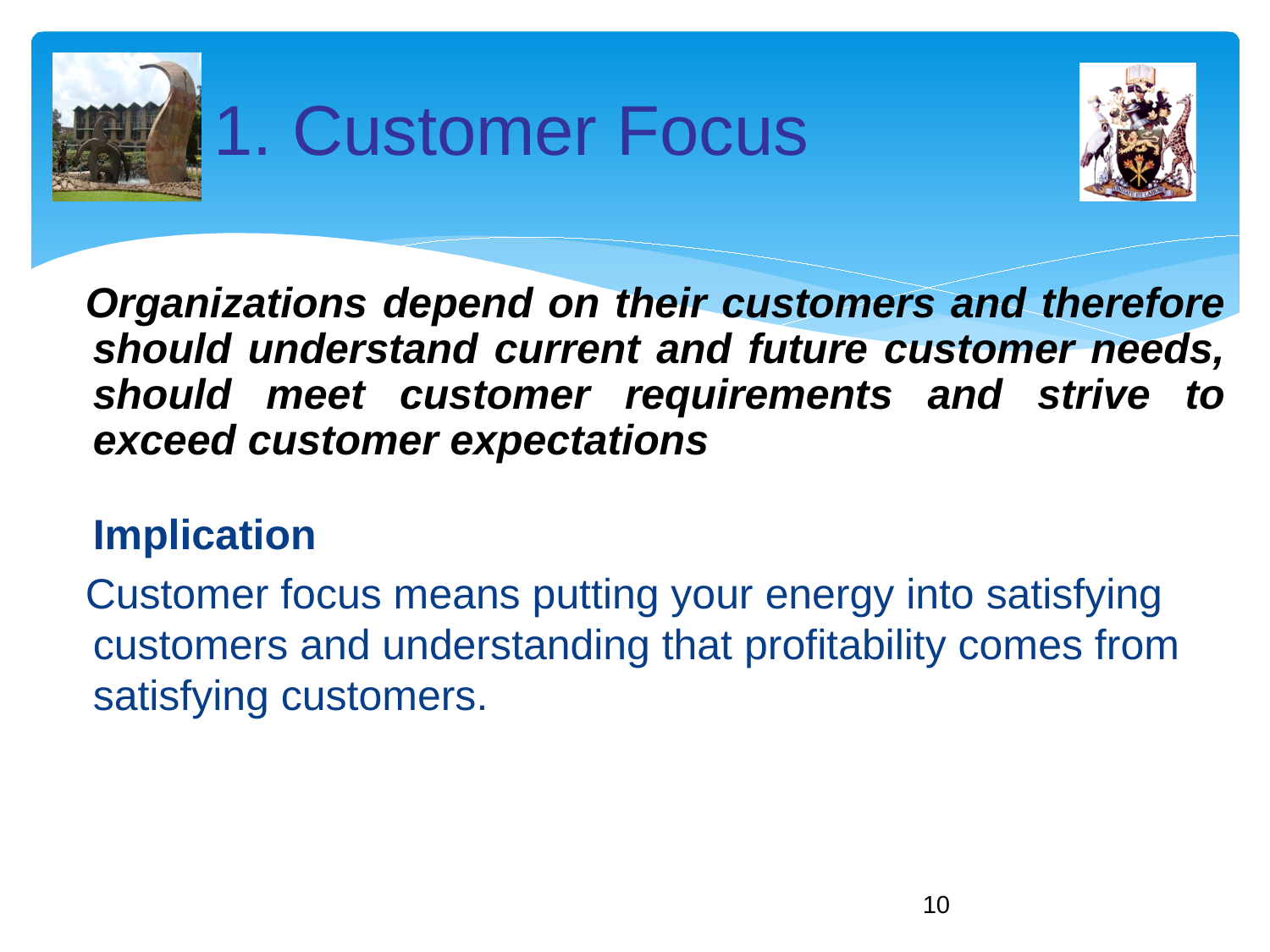

# 1. Customer Focus
Organizations depend on their customers and therefore should understand current and future customer needs, should meet customer requirements and strive to exceed customer expectations

	Implication
Customer focus means putting your energy into satisfying customers and understanding that profitability comes from satisfying customers.
10